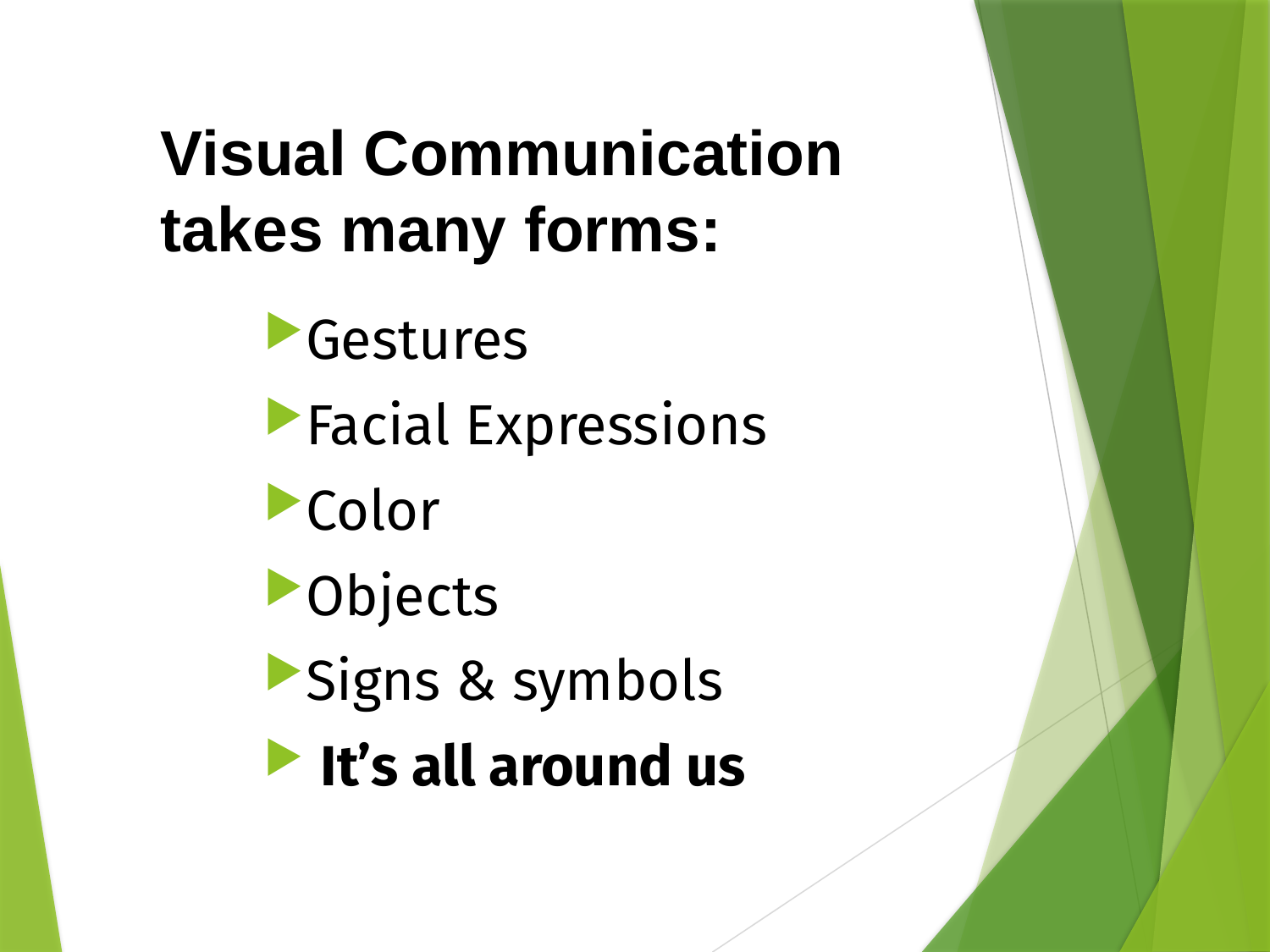

# Visual Communication takes many forms:
Gestures
Facial Expressions
Color
Objects
Signs & symbols
 It’s all around us